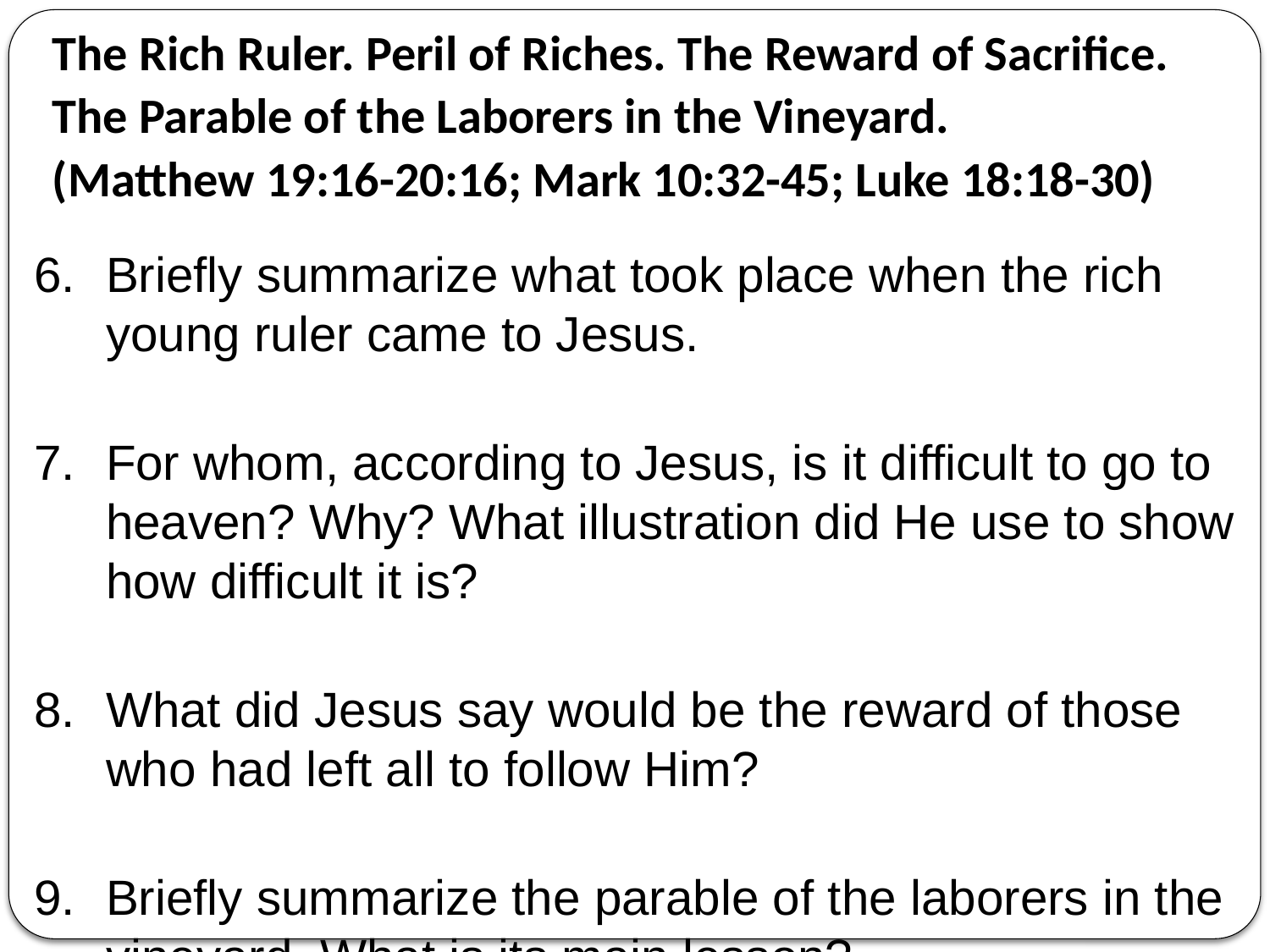

# The Rich Ruler. Peril of Riches. The Reward of Sacrifice. The Parable of the Laborers in the Vineyard. (Matthew 19:16-20:16; Mark 10:32-45; Luke 18:18-30)
Briefly summarize what took place when the rich young ruler came to Jesus.
For whom, according to Jesus, is it difficult to go to heaven? Why? What illustration did He use to show how difficult it is?
What did Jesus say would be the reward of those who had left all to follow Him?
Briefly summarize the parable of the laborers in the vineyard. What is its main lesson?